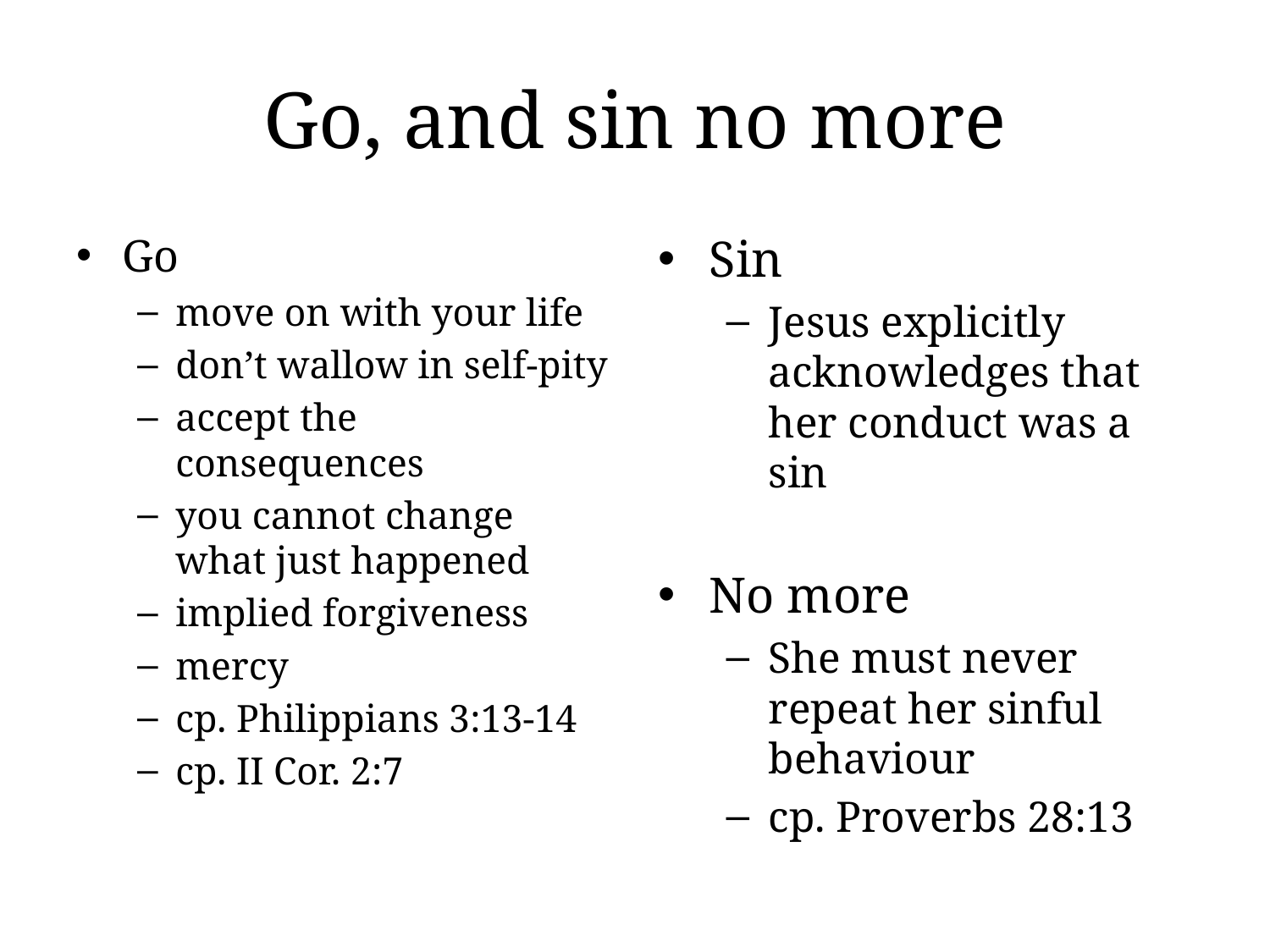

# Go, and sin no more
Go
move on with your life
don’t wallow in self-pity
accept the consequences
you cannot change what just happened
implied forgiveness
mercy
cp. Philippians 3:13-14
cp. II Cor. 2:7
Sin
Jesus explicitly acknowledges that her conduct was a sin

No more
She must never repeat her sinful behaviour
cp. Proverbs 28:13